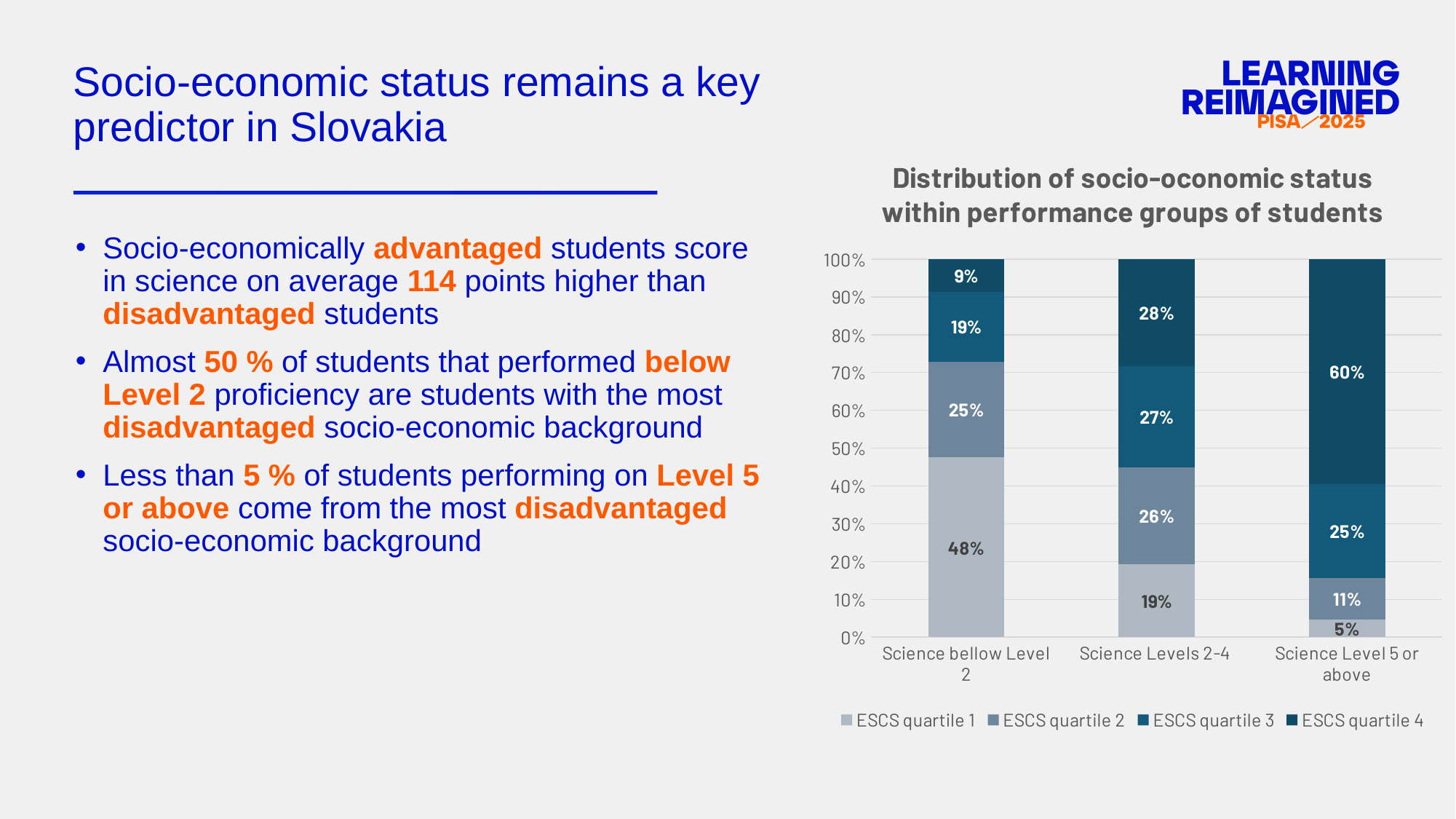

# Socio-economic status remains a key predictor in Slovakia

### Chart: Distribution of socio-oconomic status within performance groups of students

| Category | ESCS quartile 1 | ESCS quartile 2 | ESCS quartile 3 | ESCS quartile 4 |
|---|---|---|---|---|
| Science bellow Level 2 | 0.4751 | 0.2532 | 0.1855 | 0.0862 |
| Science Levels 2-4  | 0.1928 | 0.2561 | 0.2685 | 0.2825 |
| Science Level 5 or above | 0.0462 | 0.1101 | 0.248 | 0.5957 |
Socio-economically advantaged students score in science on average 114 points higher than disadvantaged students
Almost 50 % of students that performed below Level 2 proficiency are students with the most disadvantaged socio-economic background
Less than 5 % of students performing on Level 5 or above come from the most disadvantaged socio-economic background